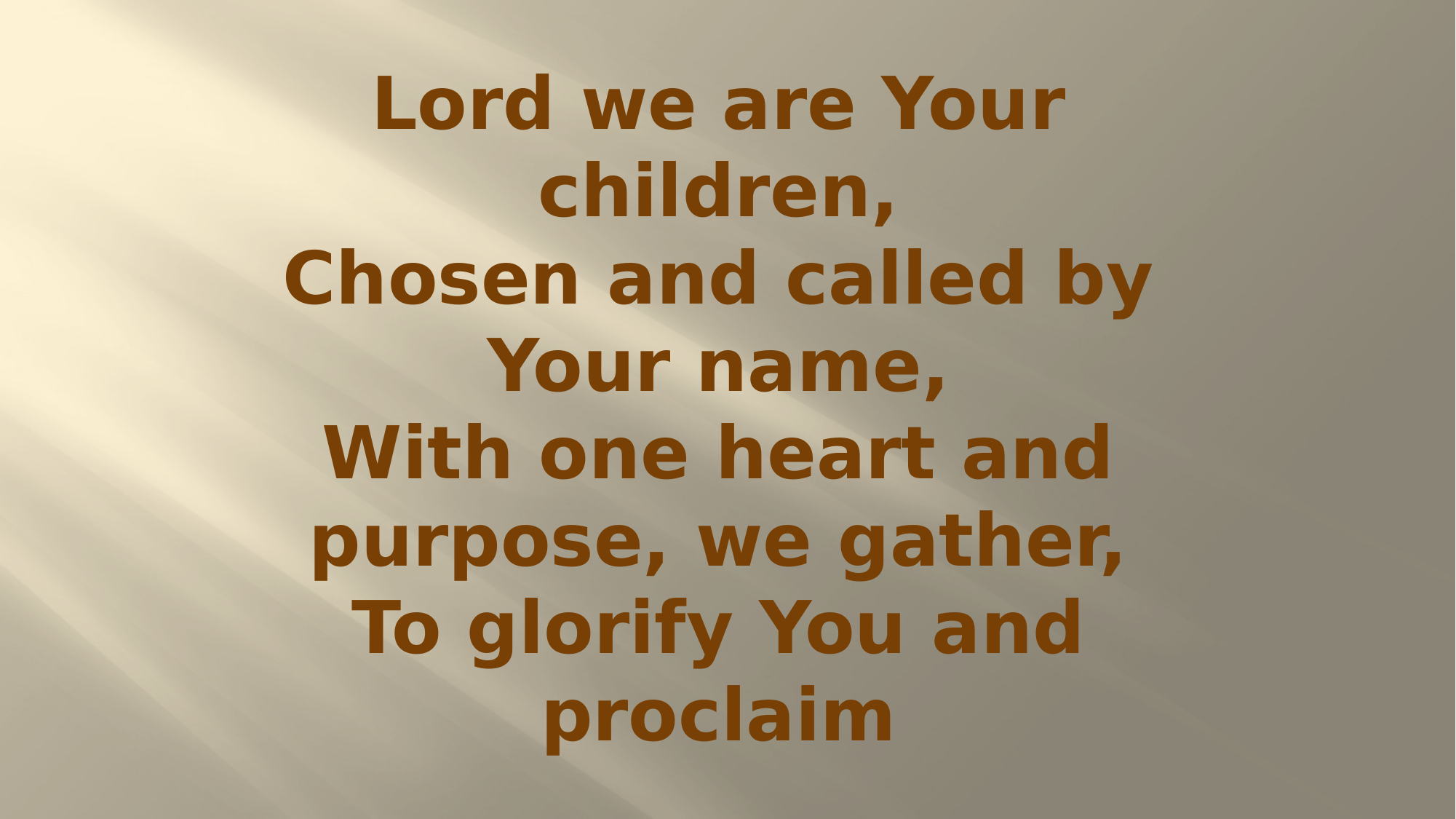

# Lord we are Your children, Chosen and called by Your name, With one heart and purpose, we gather, To glorify You and proclaim